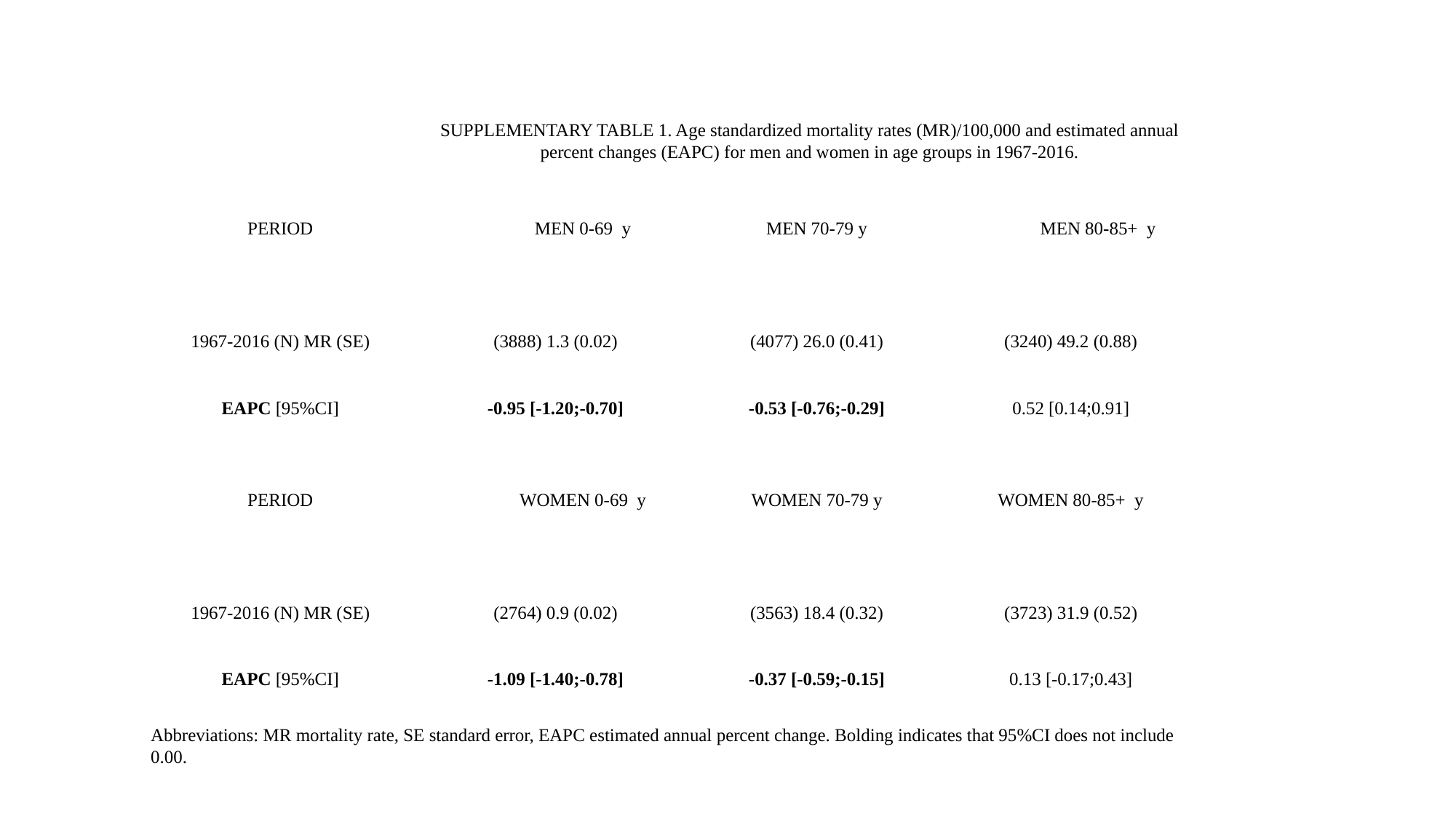

|  | SUPPLEMENTARY TABLE 1. Age standardized mortality rates (MR)/100,000 and estimated annual percent changes (EAPC) for men and women in age groups in 1967-2016. |  |  |
| --- | --- | --- | --- |
| PERIOD | MEN 0-69 y | MEN 70-79 y | MEN 80-85+ y |
|  |  |  |  |
| 1967-2016 (N) MR (SE) | (3888) 1.3 (0.02) | (4077) 26.0 (0.41) | (3240) 49.2 (0.88) |
| EAPC [95%CI] | -0.95 [-1.20;-0.70] | -0.53 [-0.76;-0.29] | 0.52 [0.14;0.91] |
|  |  |  |  |
| PERIOD | WOMEN 0-69 y | WOMEN 70-79 y | WOMEN 80-85+ y |
|  |  |  |  |
| 1967-2016 (N) MR (SE) | (2764) 0.9 (0.02) | (3563) 18.4 (0.32) | (3723) 31.9 (0.52) |
| EAPC [95%CI] | -1.09 [-1.40;-0.78] | -0.37 [-0.59;-0.15] | 0.13 [-0.17;0.43] |
| Abbreviations: MR mortality rate, SE standard error, EAPC estimated annual percent change. Bolding indicates that 95%CI does not include 0.00. |  |  |  |